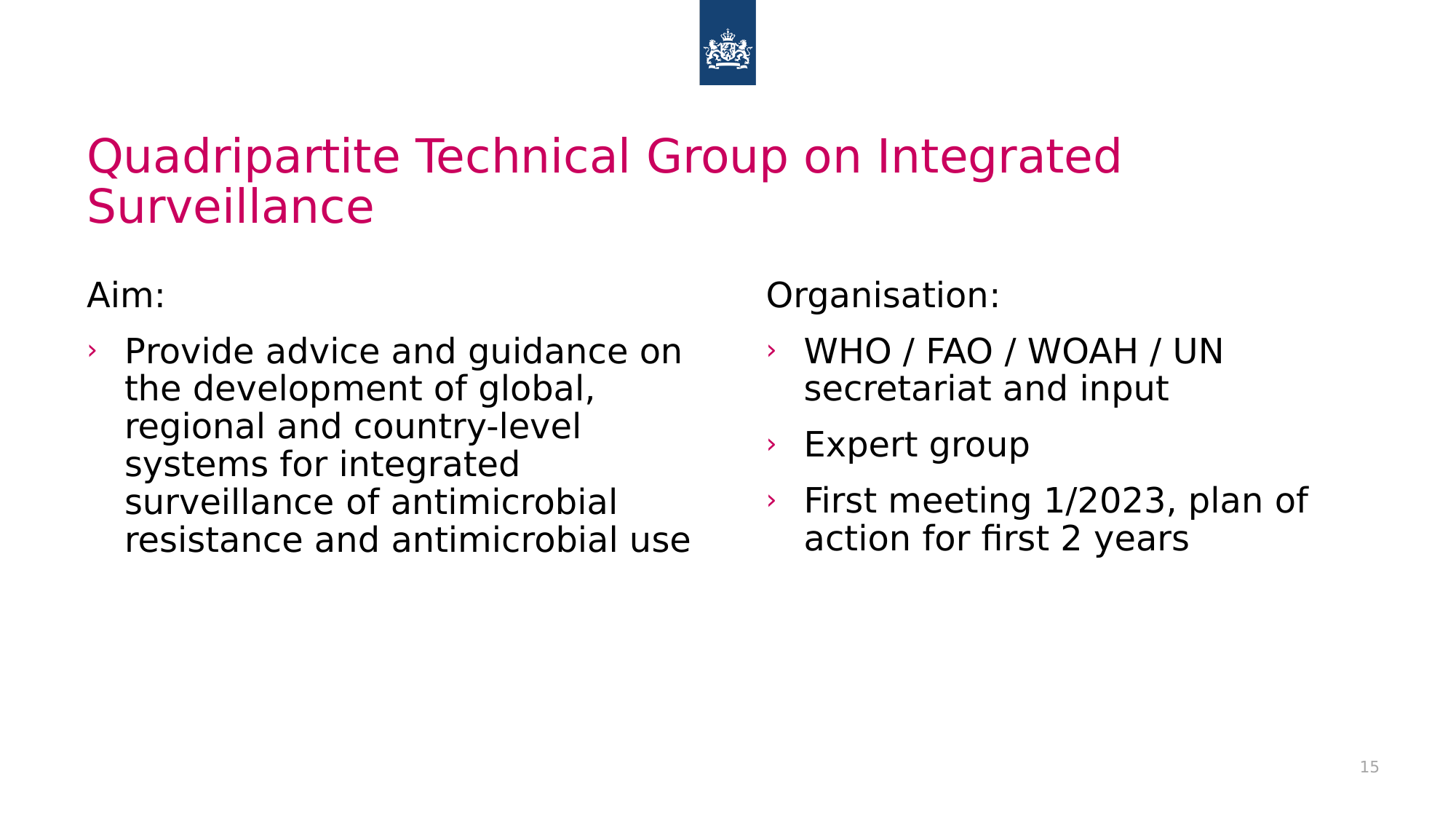

# Quadripartite Technical Group on Integrated Surveillance
Aim:
Provide advice and guidance on the development of global, regional and country-level systems for integrated surveillance of antimicrobial resistance and antimicrobial use

Organisation:
WHO / FAO / WOAH / UN secretariat and input
Expert group
First meeting 1/2023, plan of action for first 2 years

15